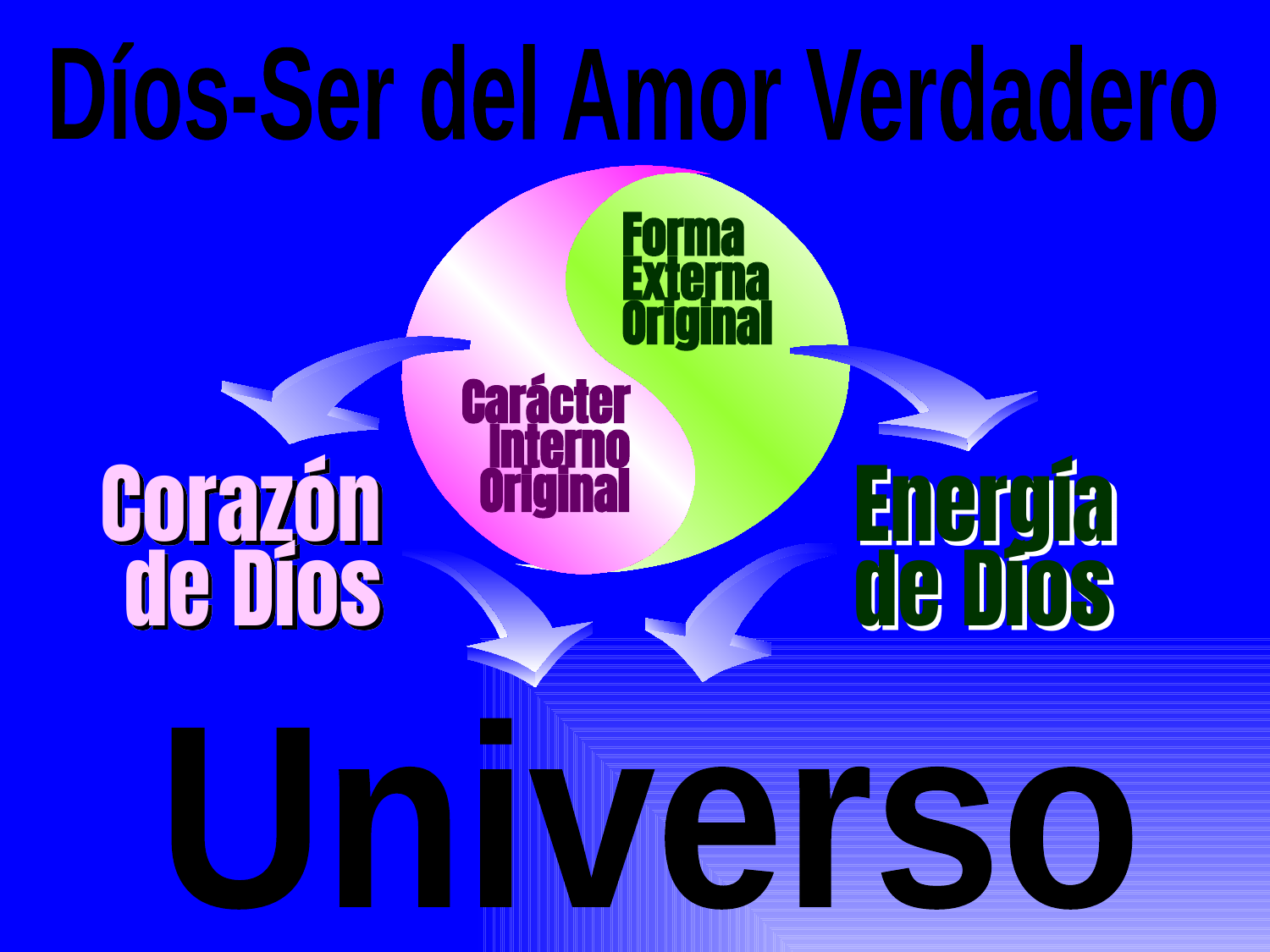

Díos-Ser del Amor Verdadero

Forma
Externa
Original

Carácter
Interno
Original
Corazón de Díos
Energía de Díos

Universo